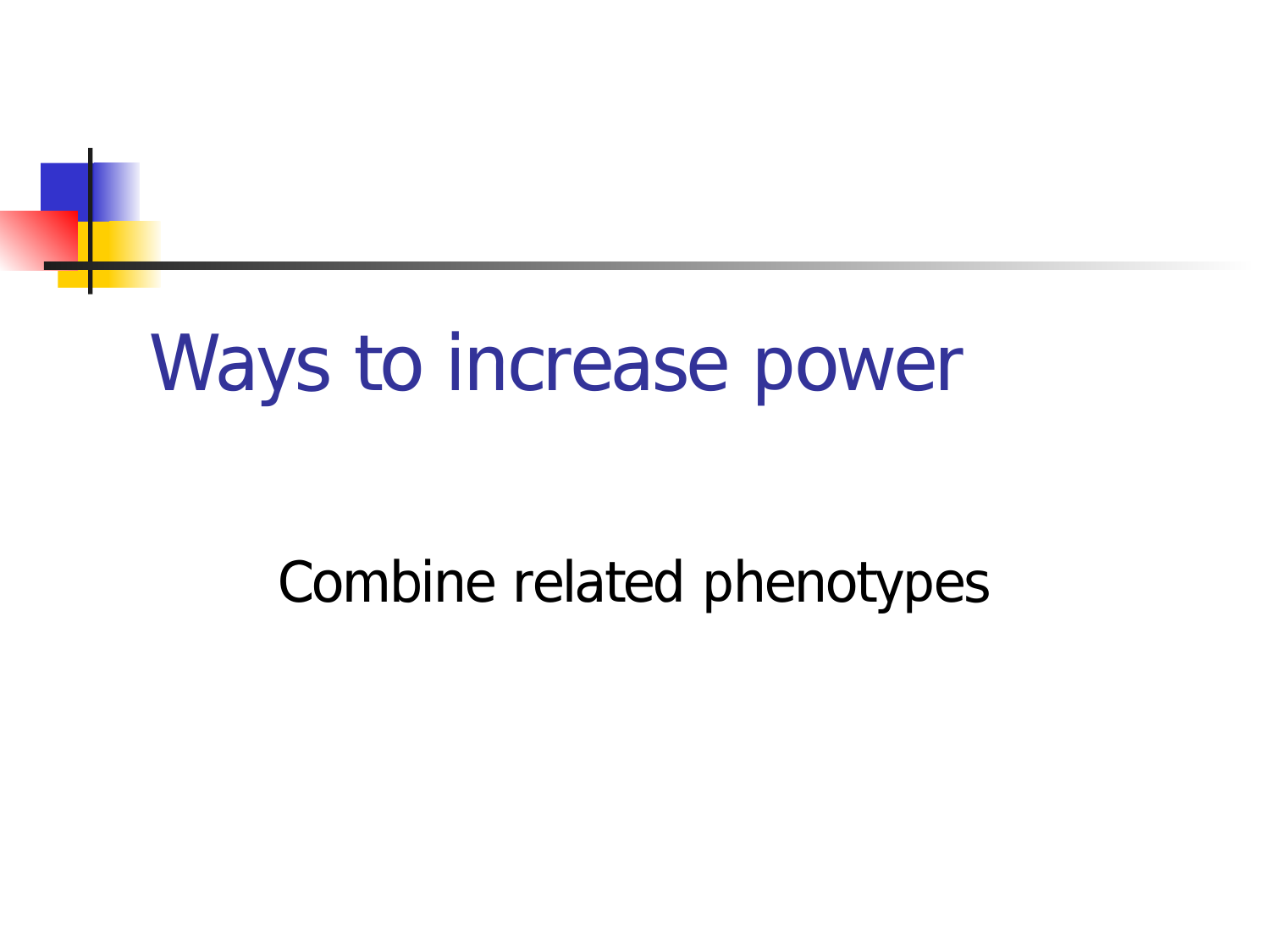

# Ways to increase power
Combine related phenotypes